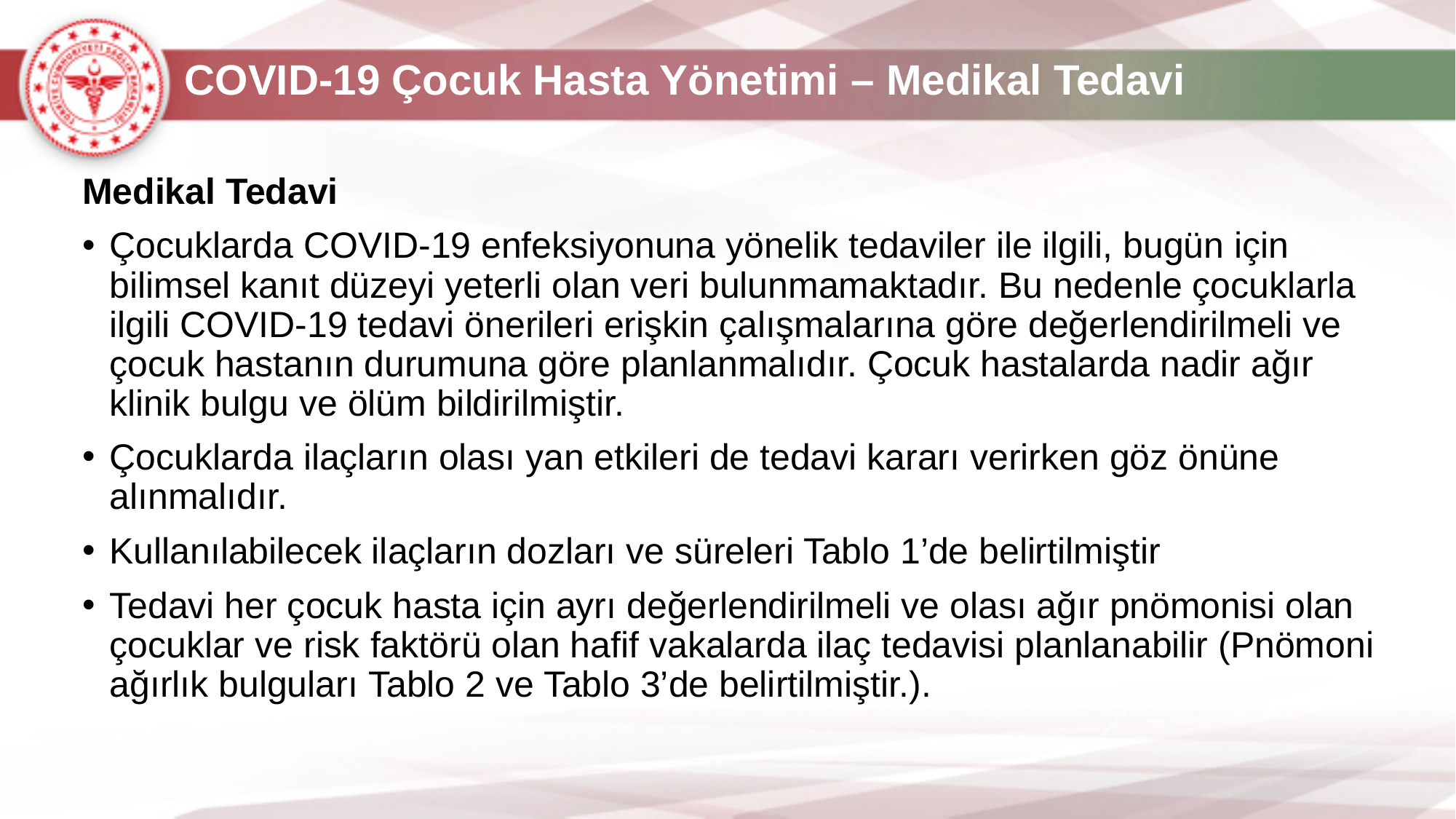

# COVID-19 Çocuk Hasta Yönetimi – Medikal Tedavi
Medikal Tedavi
Çocuklarda COVID-19 enfeksiyonuna yönelik tedaviler ile ilgili, bugün için bilimsel kanıt düzeyi yeterli olan veri bulunmamaktadır. Bu nedenle çocuklarla ilgili COVID-19 tedavi önerileri erişkin çalışmalarına göre değerlendirilmeli ve çocuk hastanın durumuna göre planlanmalıdır. Çocuk hastalarda nadir ağır klinik bulgu ve ölüm bildirilmiştir.
Çocuklarda ilaçların olası yan etkileri de tedavi kararı verirken göz önüne alınmalıdır.
Kullanılabilecek ilaçların dozları ve süreleri Tablo 1’de belirtilmiştir
Tedavi her çocuk hasta için ayrı değerlendirilmeli ve olası ağır pnömonisi olan çocuklar ve risk faktörü olan hafif vakalarda ilaç tedavisi planlanabilir (Pnömoni ağırlık bulguları Tablo 2 ve Tablo 3’de belirtilmiştir.).